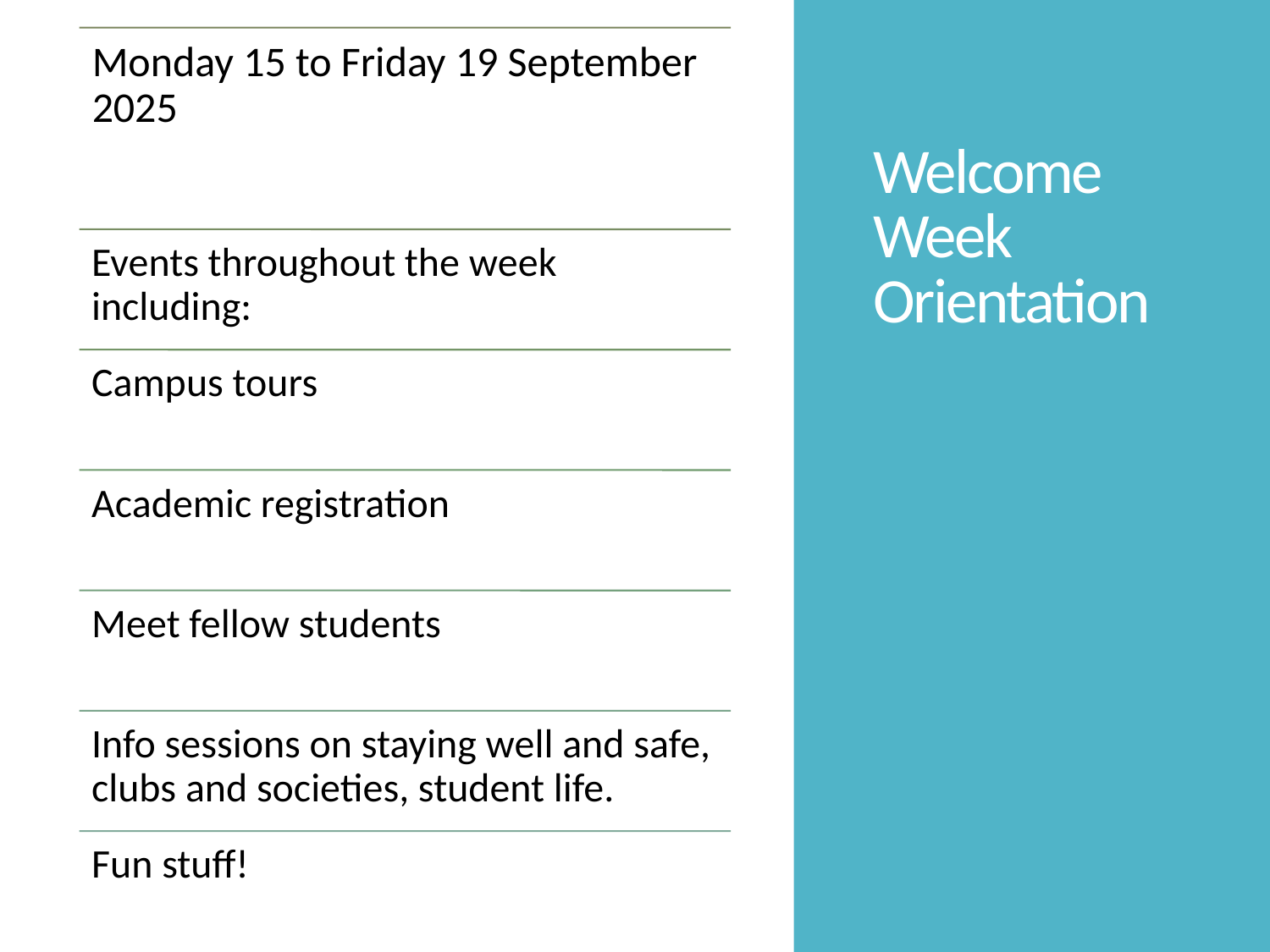

Monday 15 to Friday 19 September 2025
Events throughout the week including:
Campus tours
Academic registration
Meet fellow students
Info sessions on staying well and safe, clubs and societies, student life.
Fun stuff!
# Welcome Week Orientation